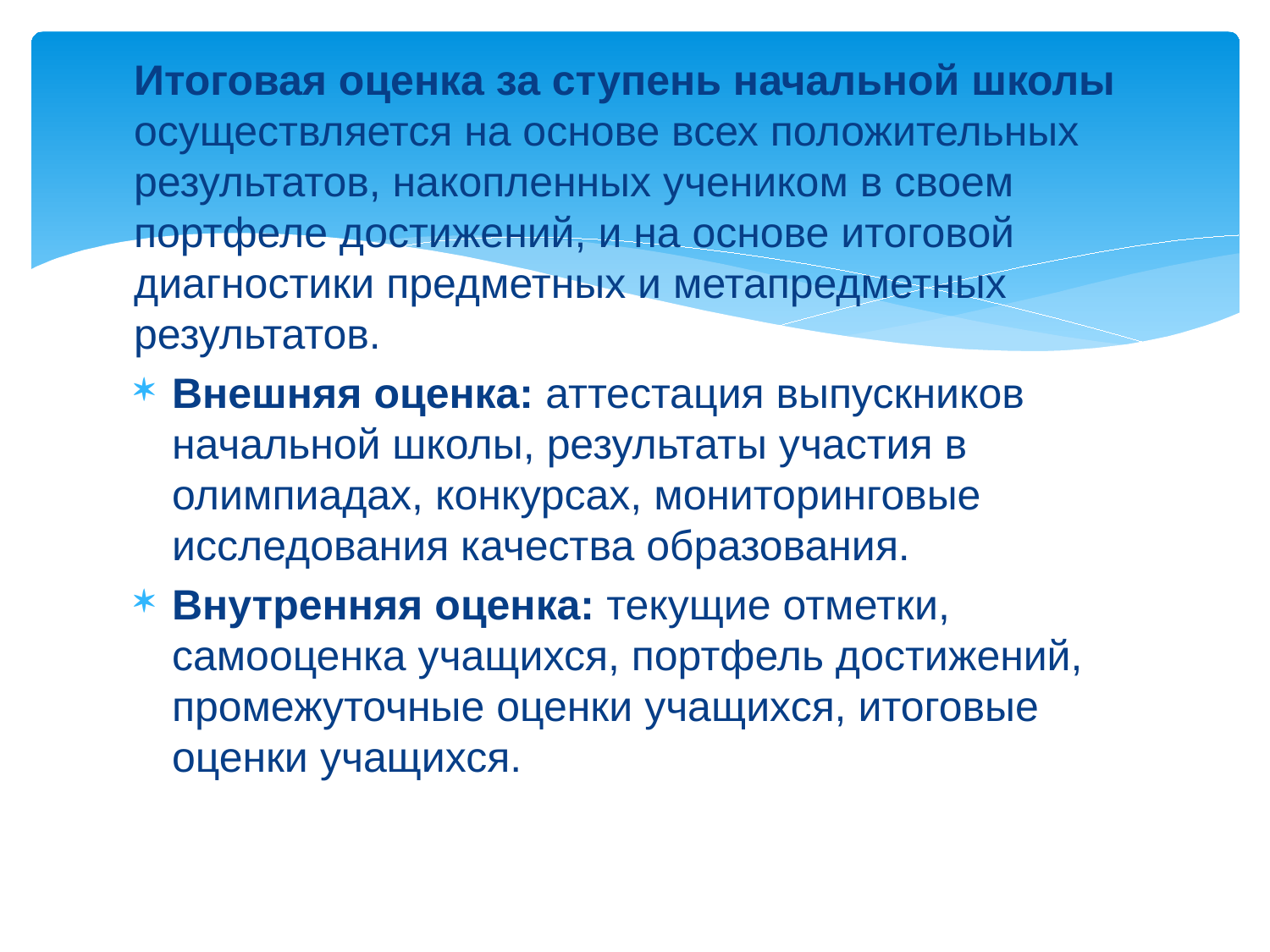

Итоговая оценка за ступень начальной школы осуществляется на основе всех положительных результатов, накопленных учеником в своем портфеле достижений, и на основе итоговой диагностики предметных и метапредметных результатов.
Внешняя оценка: аттестация выпускников начальной школы, результаты участия в олимпиадах, конкурсах, мониторинговые исследования качества образования.
Внутренняя оценка: текущие отметки, самооценка учащихся, портфель достижений, промежуточные оценки учащихся, итоговые оценки учащихся.